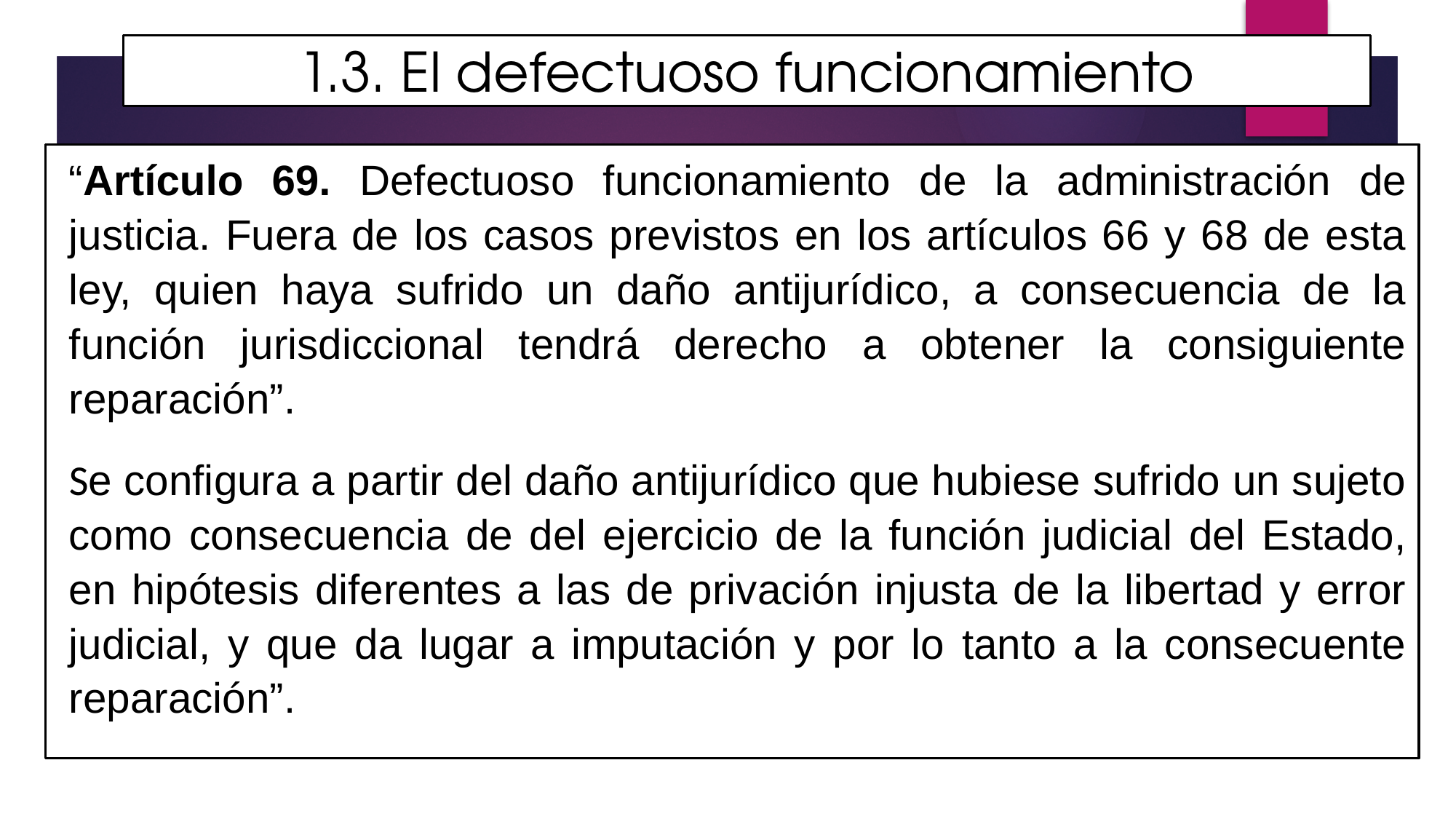

# 1.3. El defectuoso funcionamiento
“Artículo 69. Defectuoso funcionamiento de la administración de justicia. Fuera de los casos previstos en los artículos 66 y 68 de esta ley, quien haya sufrido un daño antijurídico, a consecuencia de la función jurisdiccional tendrá derecho a obtener la consiguiente reparación”.
Se configura a partir del daño antijurídico que hubiese sufrido un sujeto como consecuencia de del ejercicio de la función judicial del Estado, en hipótesis diferentes a las de privación injusta de la libertad y error judicial, y que da lugar a imputación y por lo tanto a la consecuente reparación”.